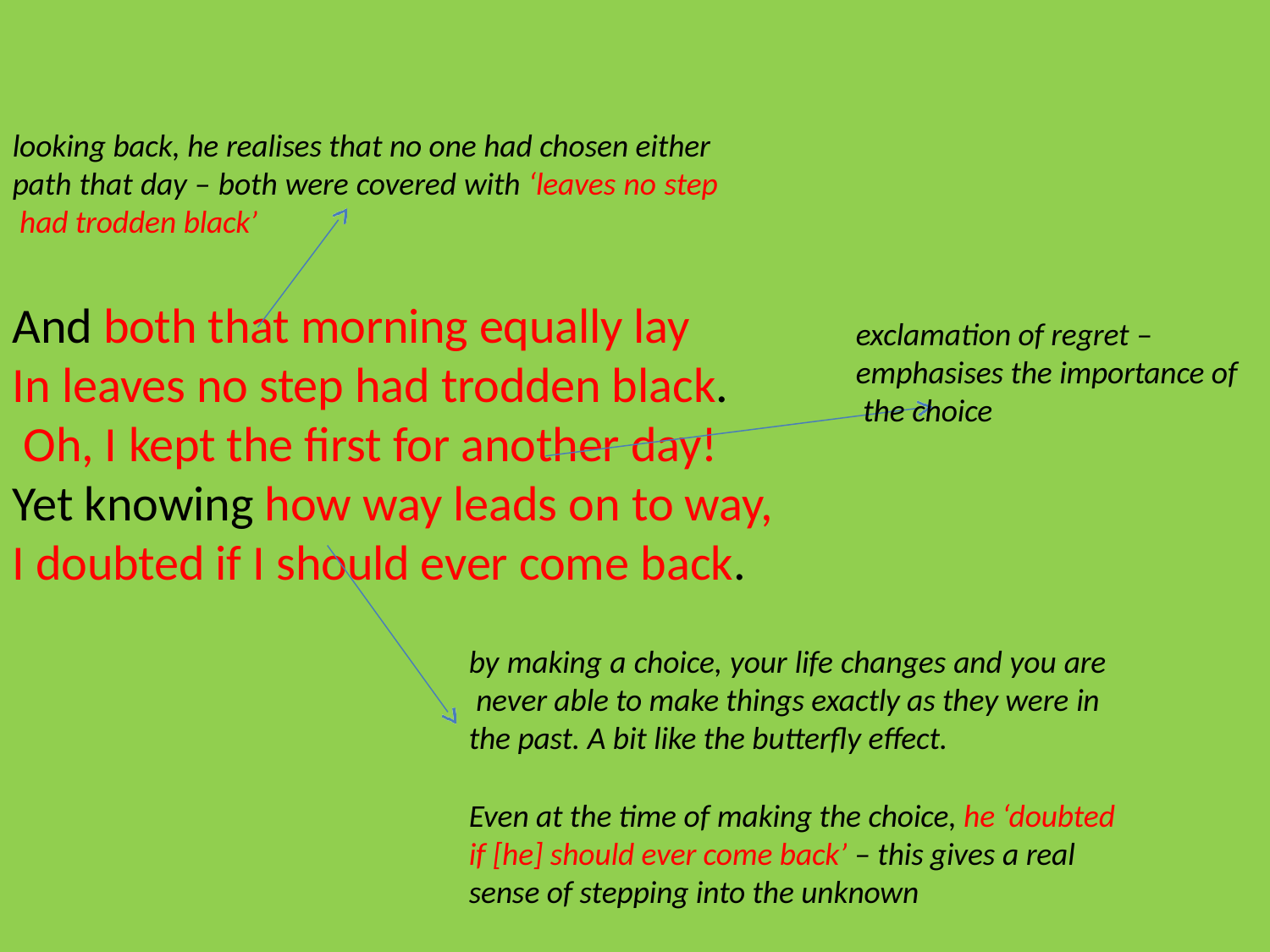

# looking back, he realises that no one had chosen either  path that day – both were covered with ‘leaves no step  had trodden black’

And both that morning equally lay  In leaves no step had trodden black.  Oh, I kept the first for another day!
Yet knowing how way leads on to way,  I doubted if I should ever come back.
exclamation of regret –  emphasises the importance of  the choice

by making a choice, your life changes and you are  never able to make things exactly as they were in  the past. A bit like the butterfly effect.

Even at the time of making the choice, he ‘doubted  if [he] should ever come back’ – this gives a real  sense of stepping into the unknown